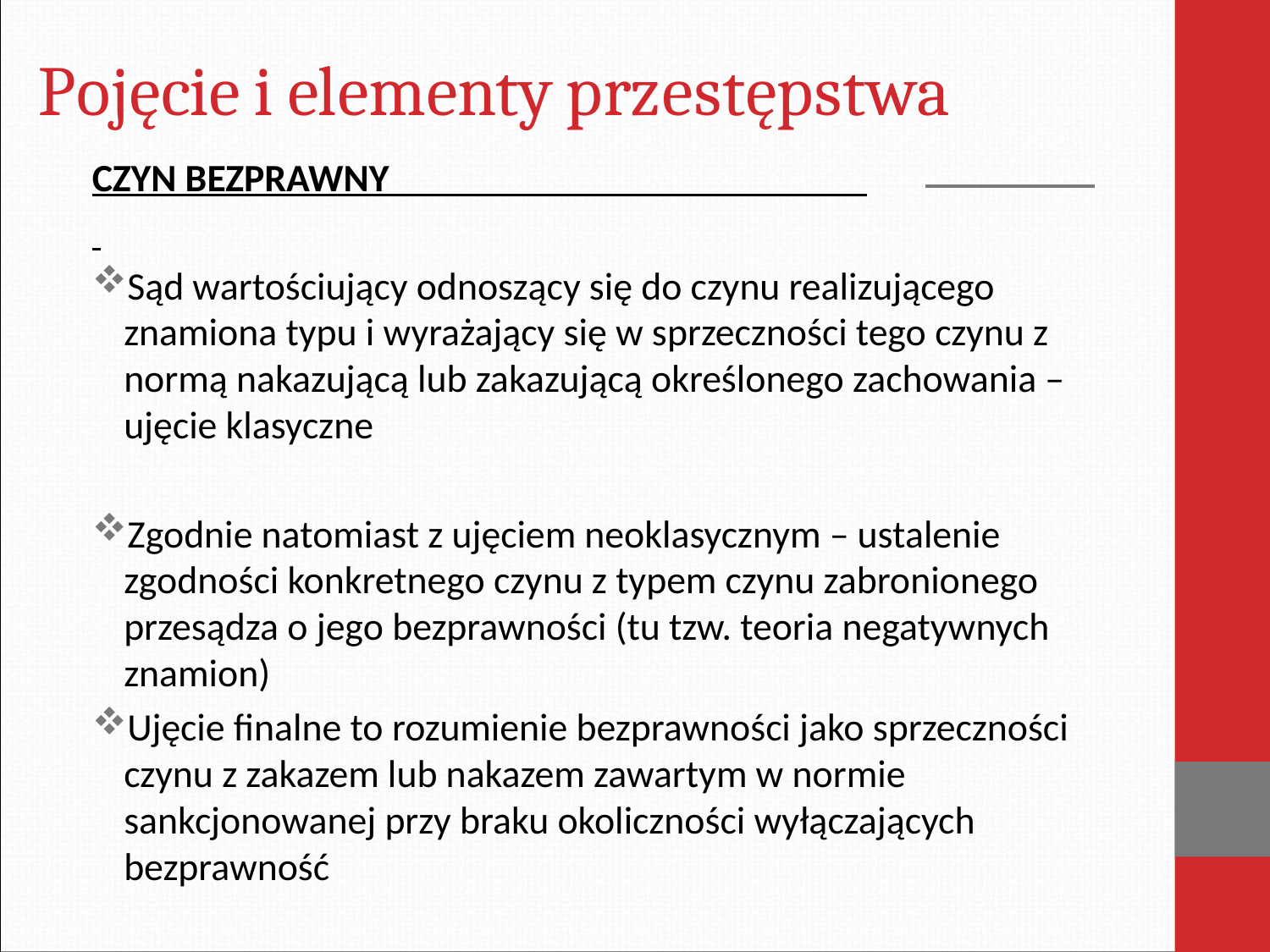

# Pojęcie i elementy przestępstwa
CZYN BEZPRAWNY

Sąd wartościujący odnoszący się do czynu realizującego znamiona typu i wyrażający się w sprzeczności tego czynu z normą nakazującą lub zakazującą określonego zachowania – ujęcie klasyczne

Zgodnie natomiast z ujęciem neoklasycznym – ustalenie zgodności konkretnego czynu z typem czynu zabronionego przesądza o jego bezprawności (tu tzw. teoria negatywnych znamion)
Ujęcie finalne to rozumienie bezprawności jako sprzeczności czynu z zakazem lub nakazem zawartym w normie sankcjonowanej przy braku okoliczności wyłączających bezprawność